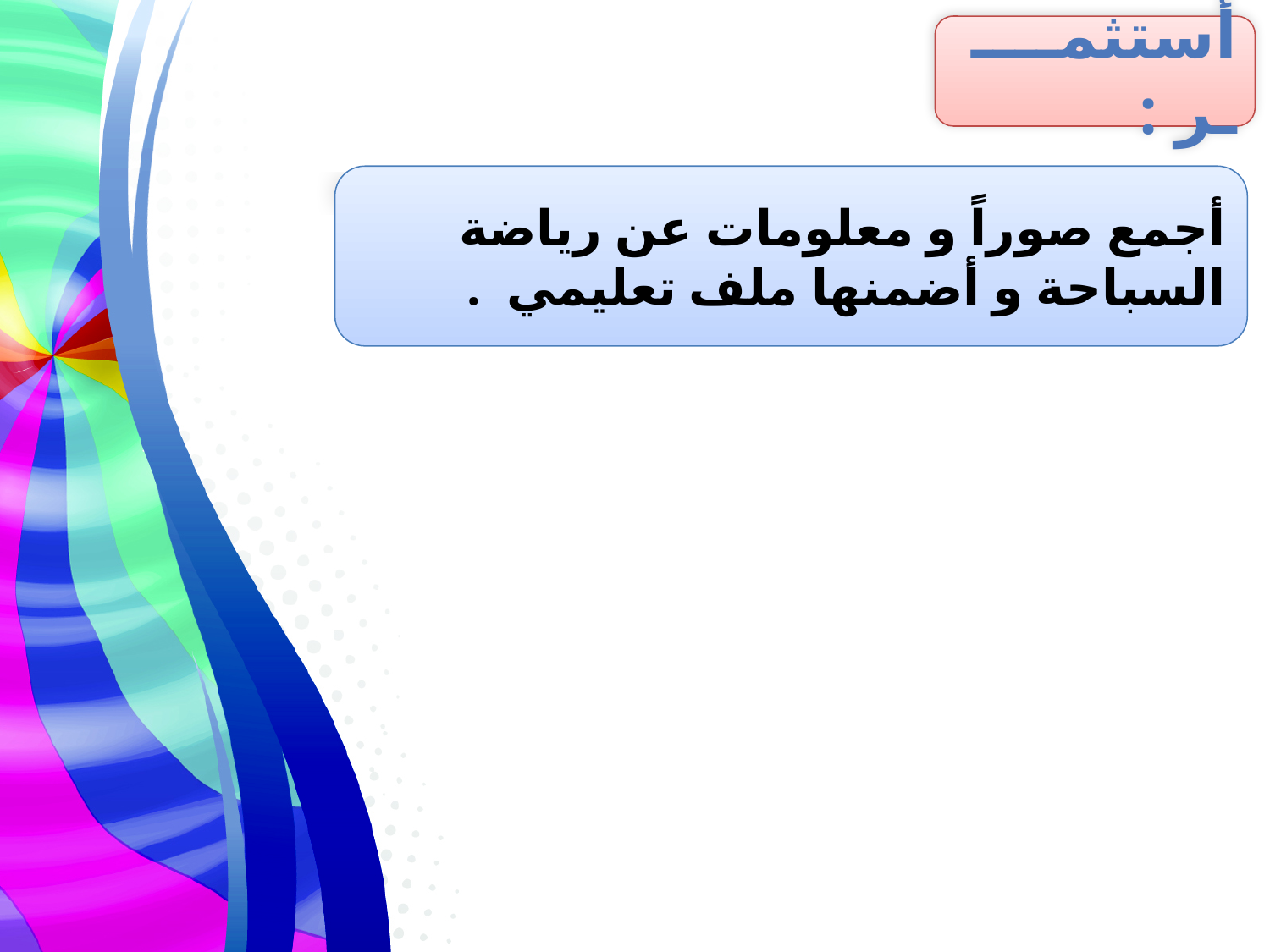

أستثمـــــر :
أجمع صوراً و معلومات عن رياضة السباحة و أضمنها ملف تعليمي  .